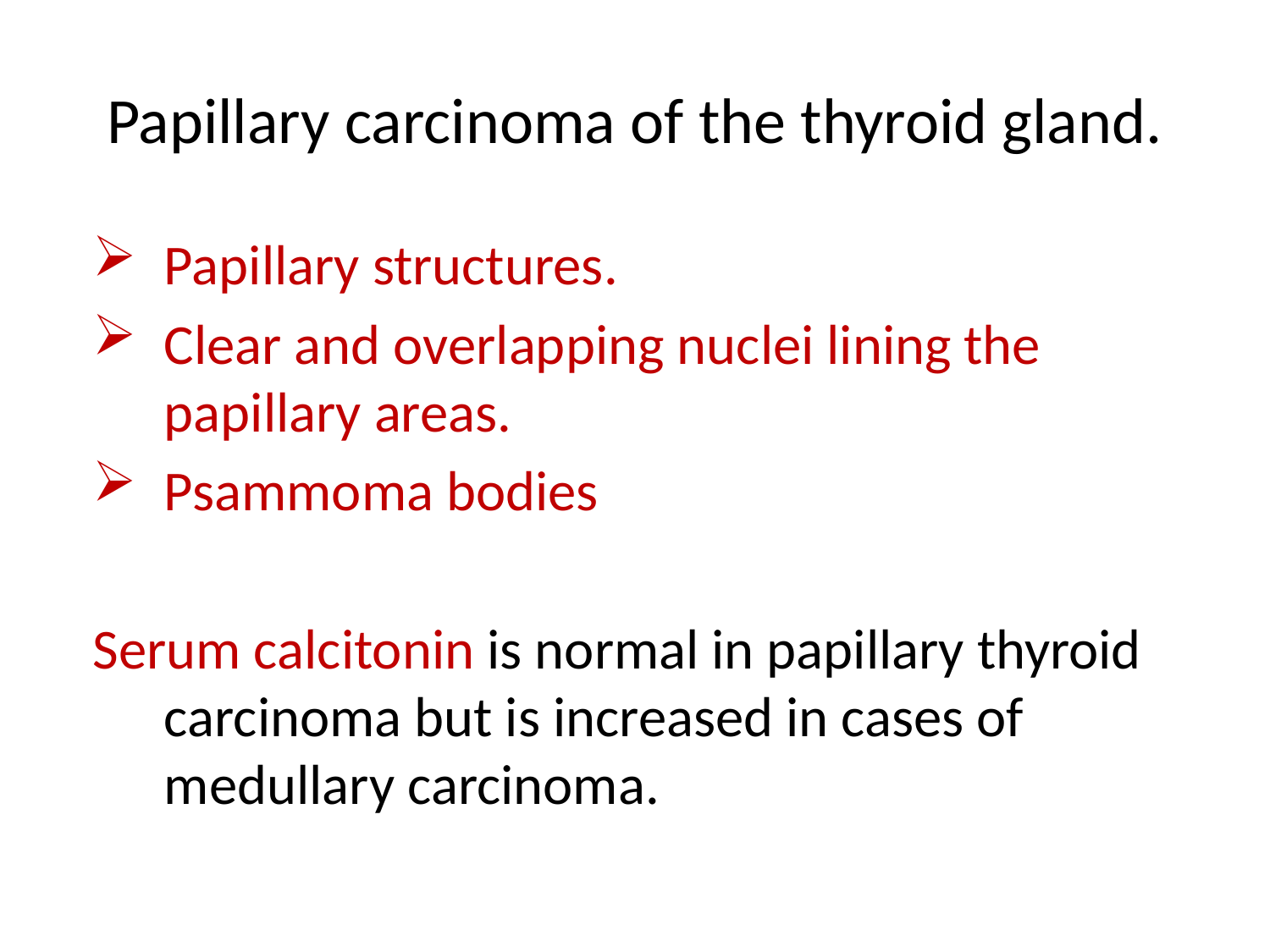

# Papillary carcinoma of the thyroid gland.
Papillary structures.
Clear and overlapping nuclei lining the papillary areas.
Psammoma bodies

Serum calcitonin is normal in papillary thyroid carcinoma but is increased in cases of medullary carcinoma.